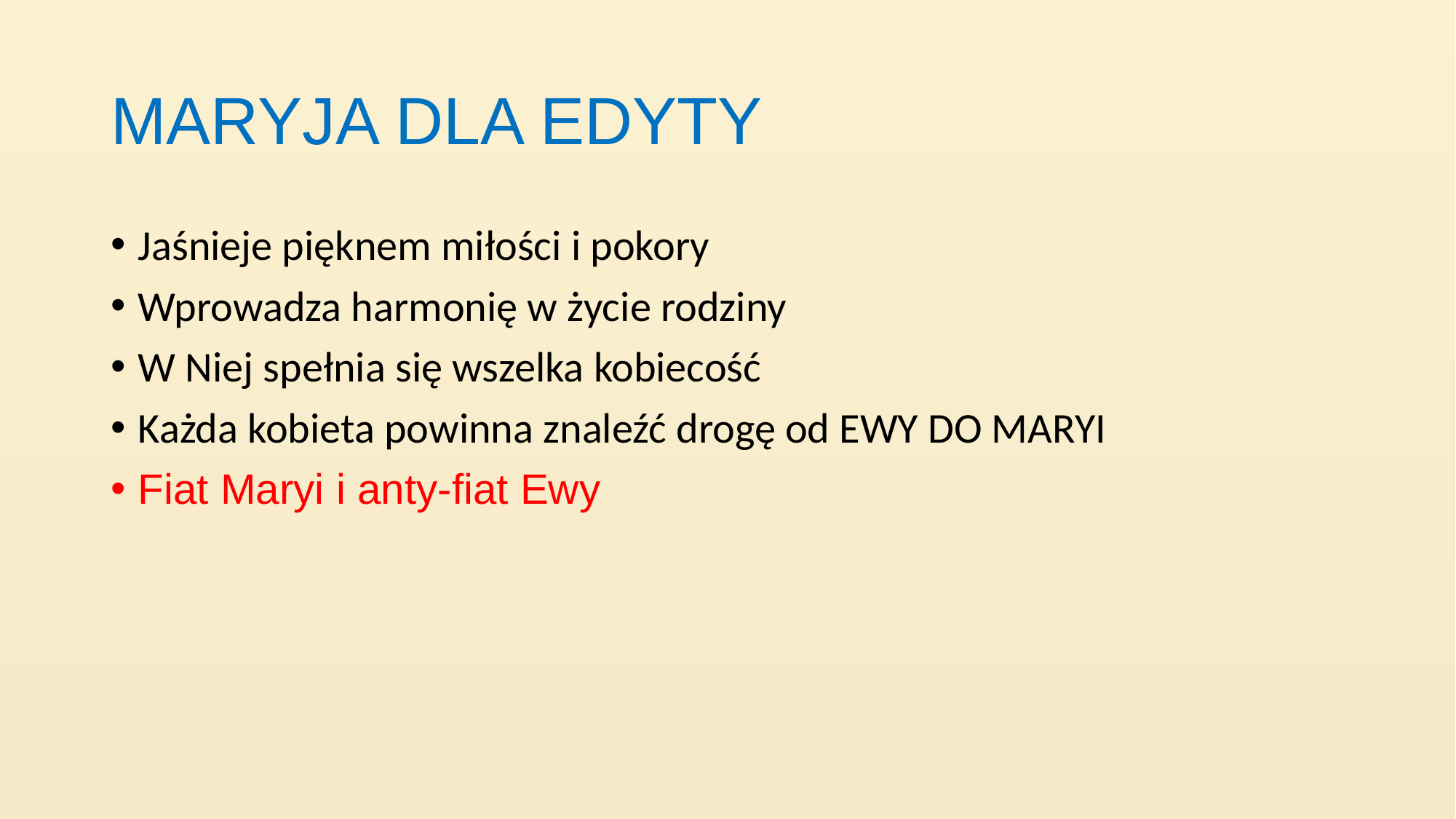

# MARYJA DLA EDYTY
Jaśnieje pięknem miłości i pokory
Wprowadza harmonię w życie rodziny
W Niej spełnia się wszelka kobiecość
Każda kobieta powinna znaleźć drogę od EWY DO MARYI
Fiat Maryi i anty-fiat Ewy